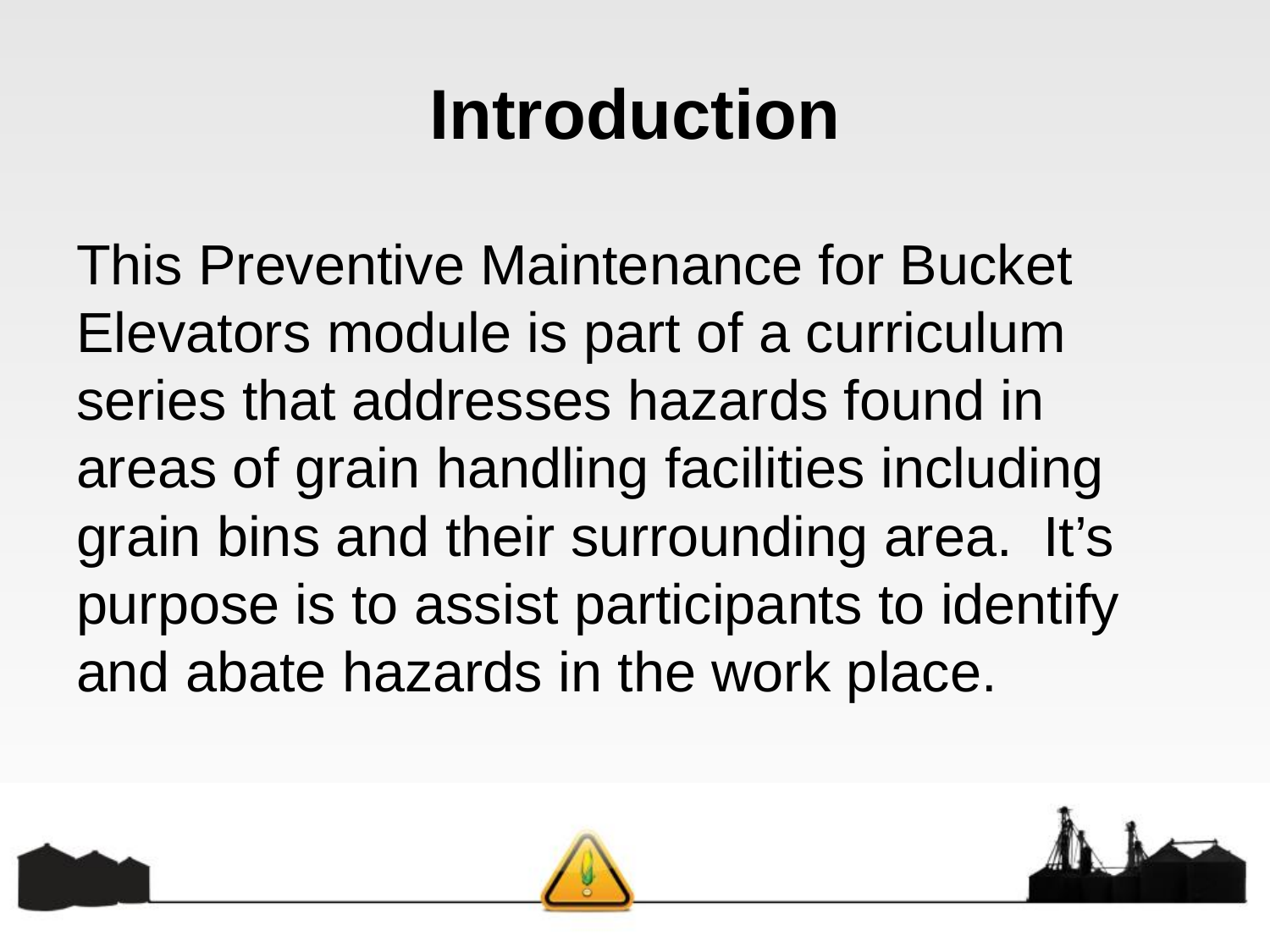

# Introduction
This Preventive Maintenance for Bucket Elevators module is part of a curriculum series that addresses hazards found in areas of grain handling facilities including grain bins and their surrounding area.  It’s purpose is to assist participants to identify and abate hazards in the work place.